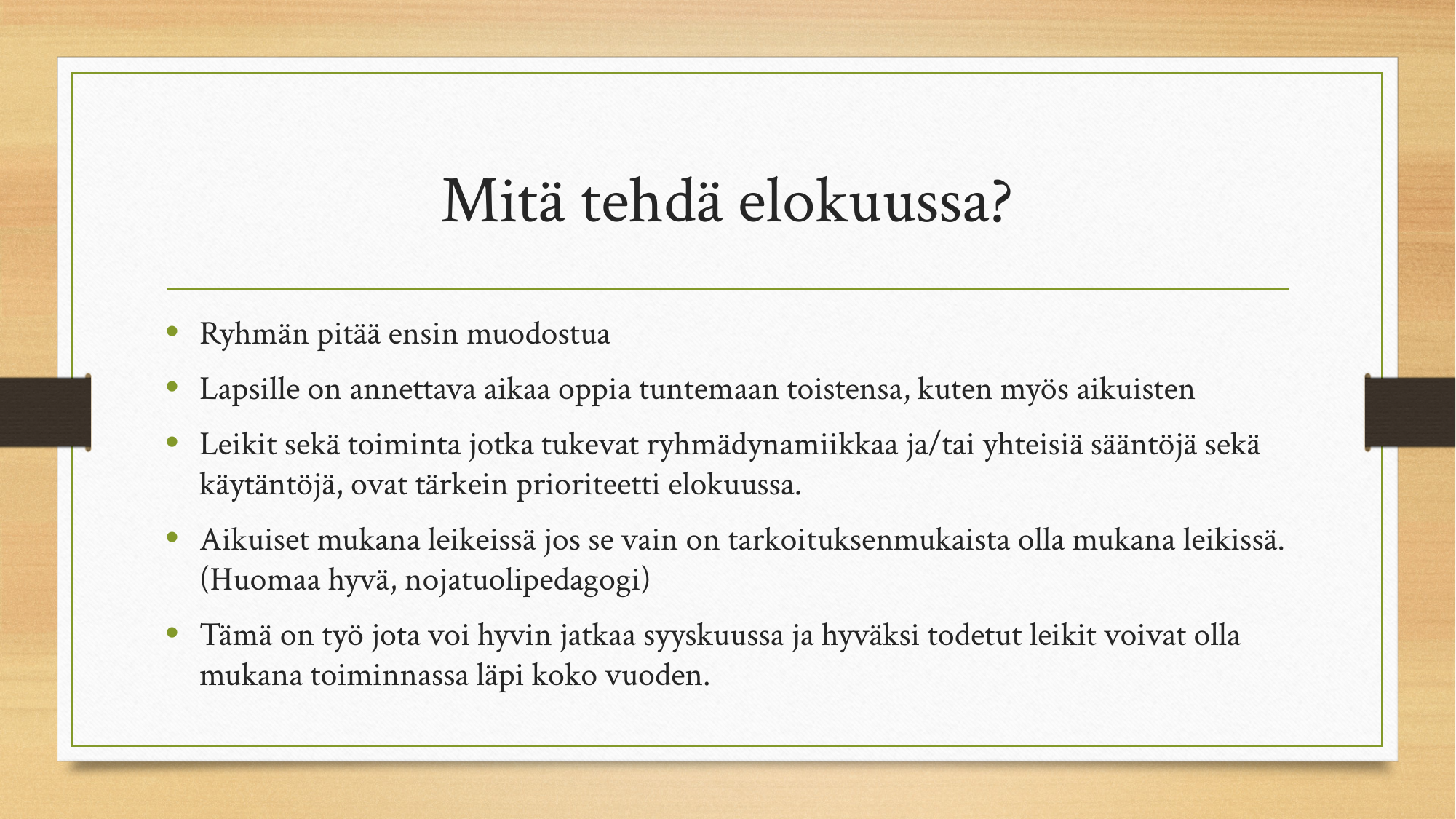

# Mitä tehdä elokuussa?
Ryhmän pitää ensin muodostua
Lapsille on annettava aikaa oppia tuntemaan toistensa, kuten myös aikuisten
Leikit sekä toiminta jotka tukevat ryhmädynamiikkaa ja/tai yhteisiä sääntöjä sekä käytäntöjä, ovat tärkein prioriteetti elokuussa.
Aikuiset mukana leikeissä jos se vain on tarkoituksenmukaista olla mukana leikissä. (Huomaa hyvä, nojatuolipedagogi)
Tämä on työ jota voi hyvin jatkaa syyskuussa ja hyväksi todetut leikit voivat olla mukana toiminnassa läpi koko vuoden.